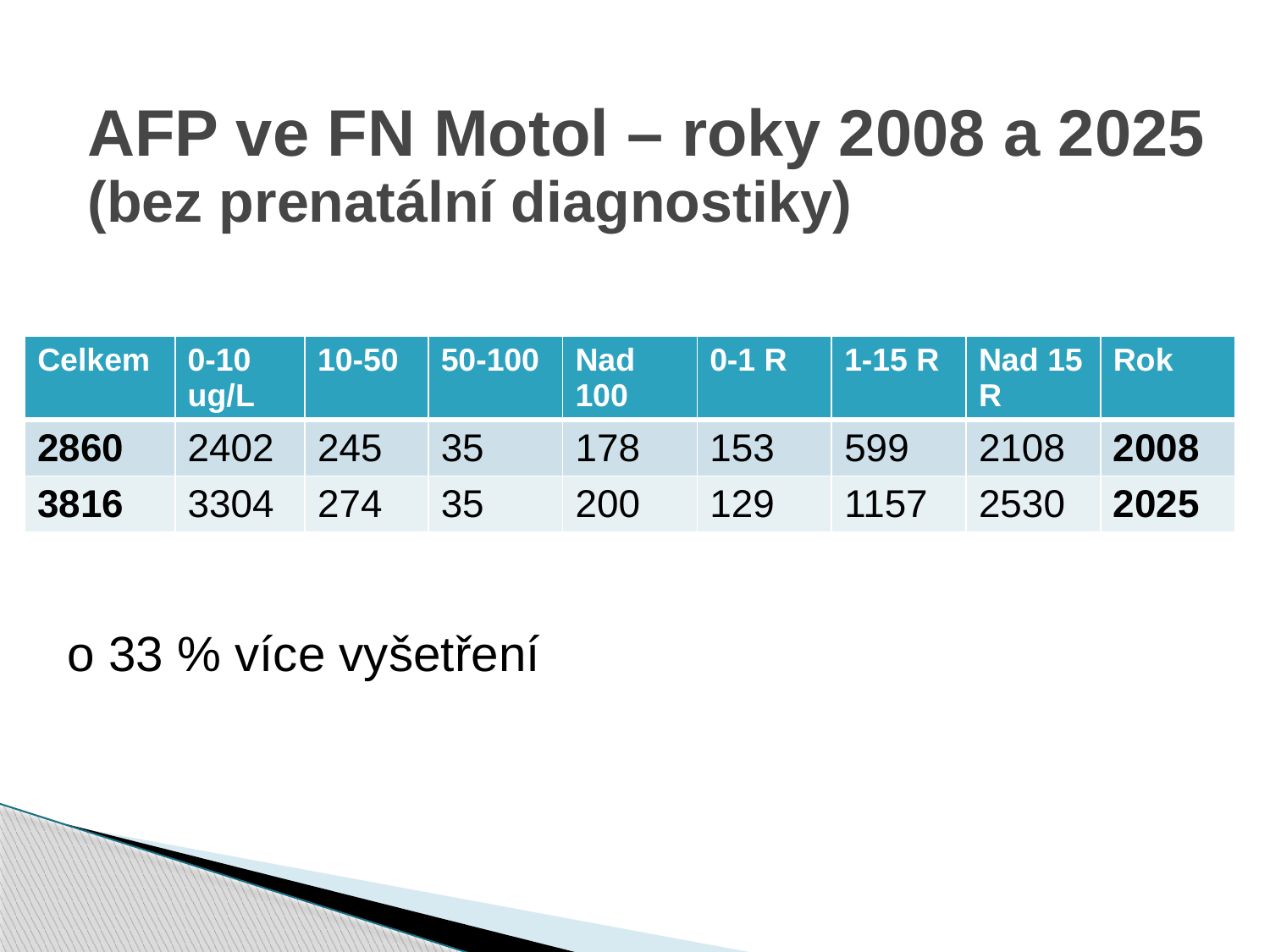

# AFP ve FN Motol – roky 2008 a 2025 (bez prenatální diagnostiky)
| Celkem | 0-10 ug/L | 10-50 | 50-100 | Nad 100 | 0-1 R | 1-15 R | Nad 15 R | Rok |
| --- | --- | --- | --- | --- | --- | --- | --- | --- |
| 2860 | 2402 | 245 | 35 | 178 | 153 | 599 | 2108 | 2008 |
| 3816 | 3304 | 274 | 35 | 200 | 129 | 1157 | 2530 | 2025 |
o 33 % více vyšetření